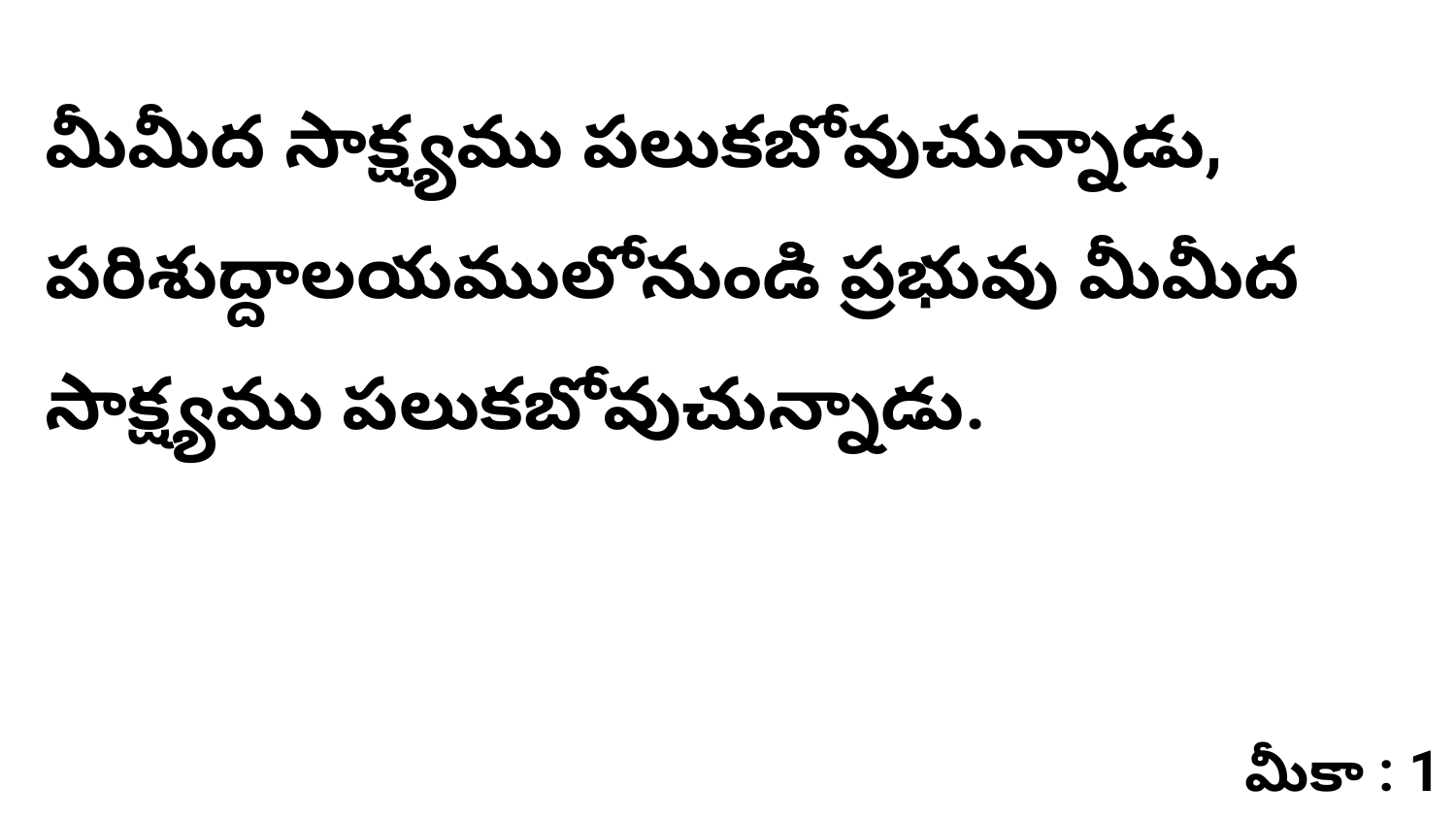

మీమీద సాక్ష్యము పలుకబోవుచున్నాడు, పరిశుద్దాలయములోనుండి ప్రభువు మీమీద సాక్ష్యము పలుకబోవుచున్నాడు.
మీకా : 1